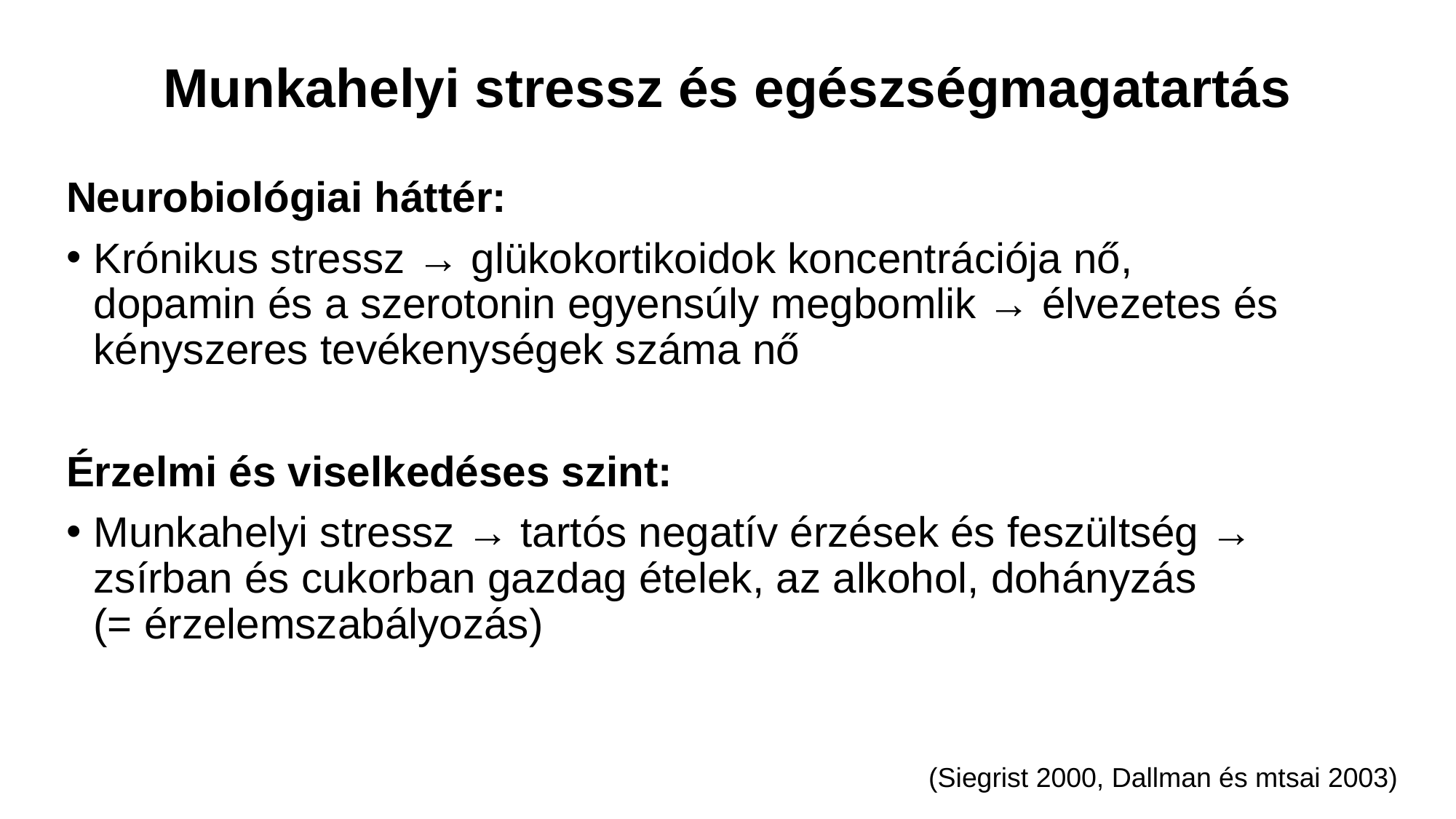

# Munkahelyi stressz és egészségmagatartás
Neurobiológiai háttér:
Krónikus stressz → glükokortikoidok koncentrációja nő, dopamin és a szerotonin egyensúly megbomlik → élvezetes és kényszeres tevékenységek száma nő

Érzelmi és viselkedéses szint:
Munkahelyi stressz → tartós negatív érzések és feszültség → zsírban és cukorban gazdag ételek, az alkohol, dohányzás      (= érzelemszabályozás)
(Siegrist 2000, Dallman és mtsai 2003)